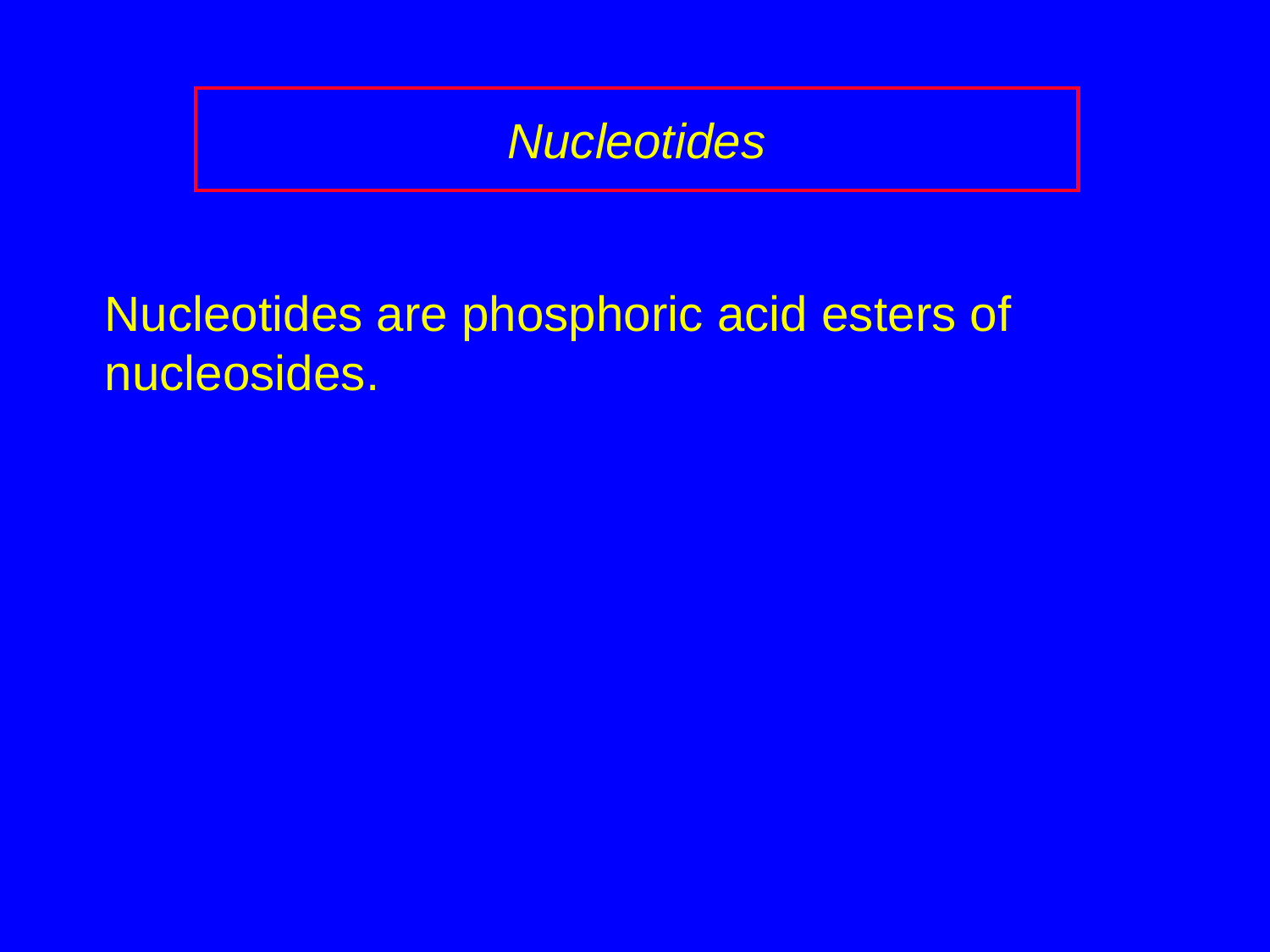

# Nucleotides
Nucleotides are phosphoric acid esters of nucleosides.